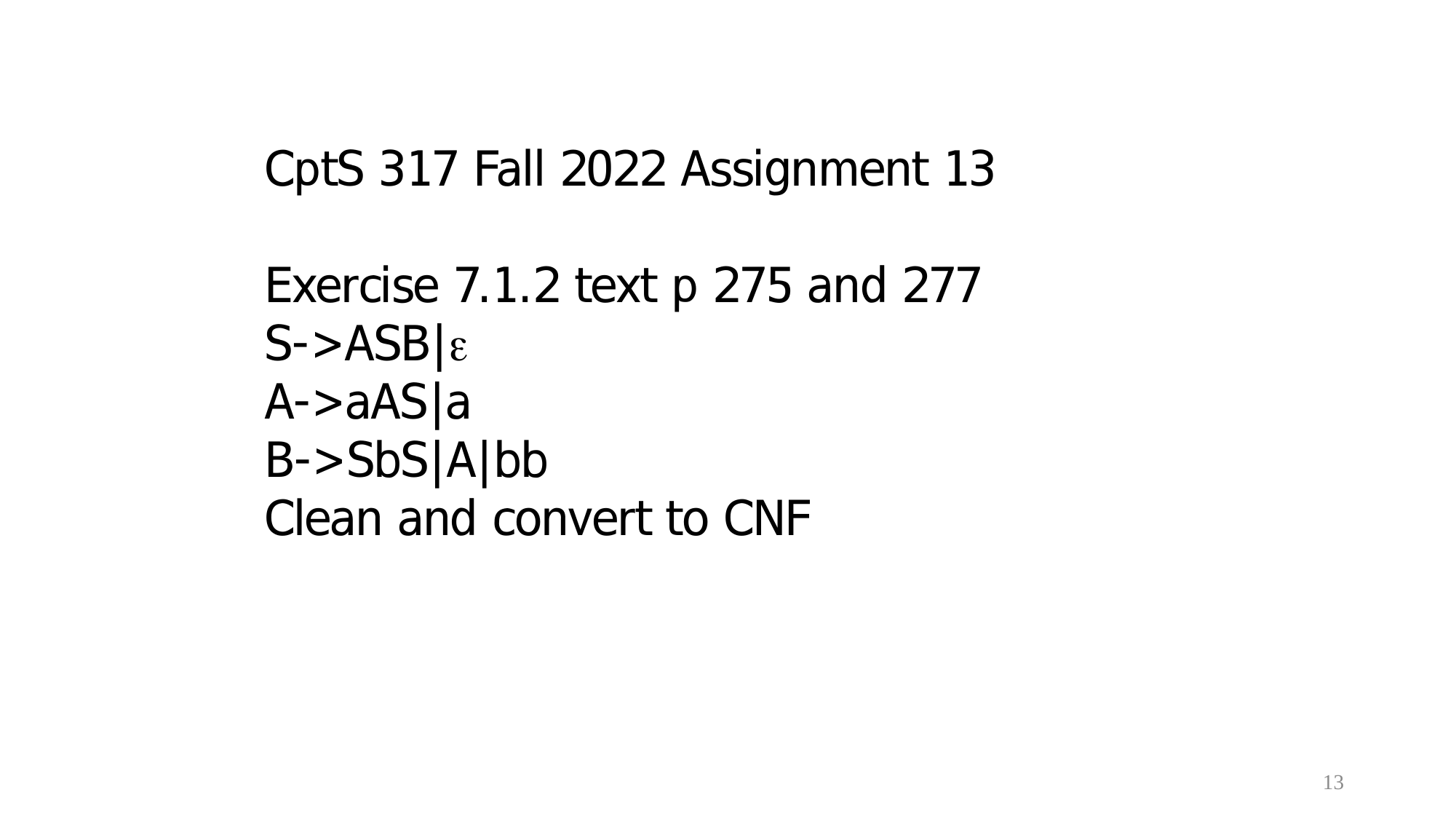

CptS 317 Fall 2022 Assignment 13

Exercise 7.1.2 text p 275 and 277
S->ASB|ε
A->aAS|a
B->SbS|A|bb
Clean and convert to CNF
13